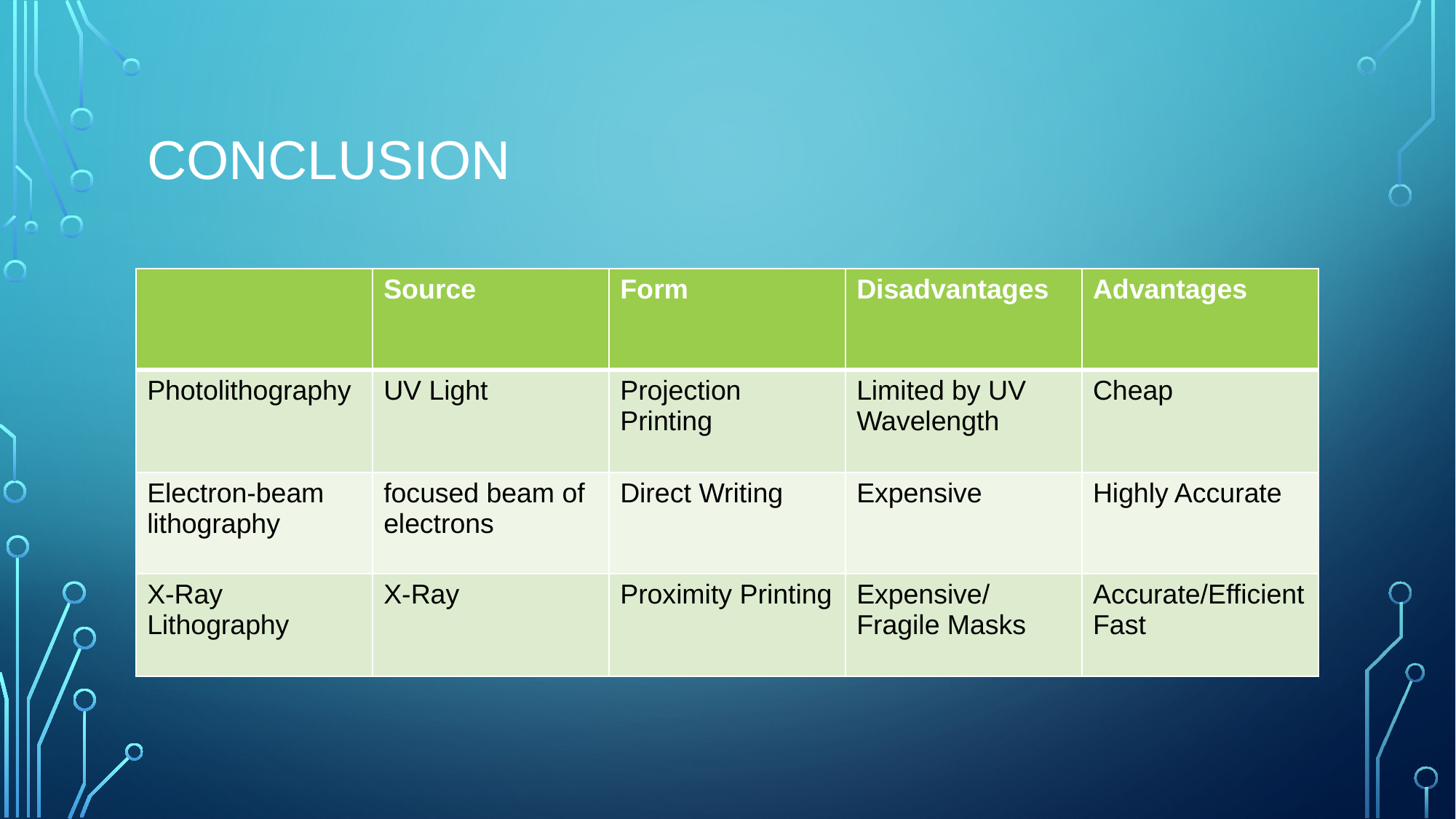

# Conclusion
|  | Source | Form | Disadvantages | Advantages |
| --- | --- | --- | --- | --- |
| Photolithography | UV Light | Projection Printing | Limited by UV Wavelength | Cheap |
| Electron-beam lithography | focused beam of electrons | Direct Writing | Expensive | Highly Accurate |
| X-Ray Lithography | X-Ray | Proximity Printing | Expensive/Fragile Masks | Accurate/Efficient Fast |